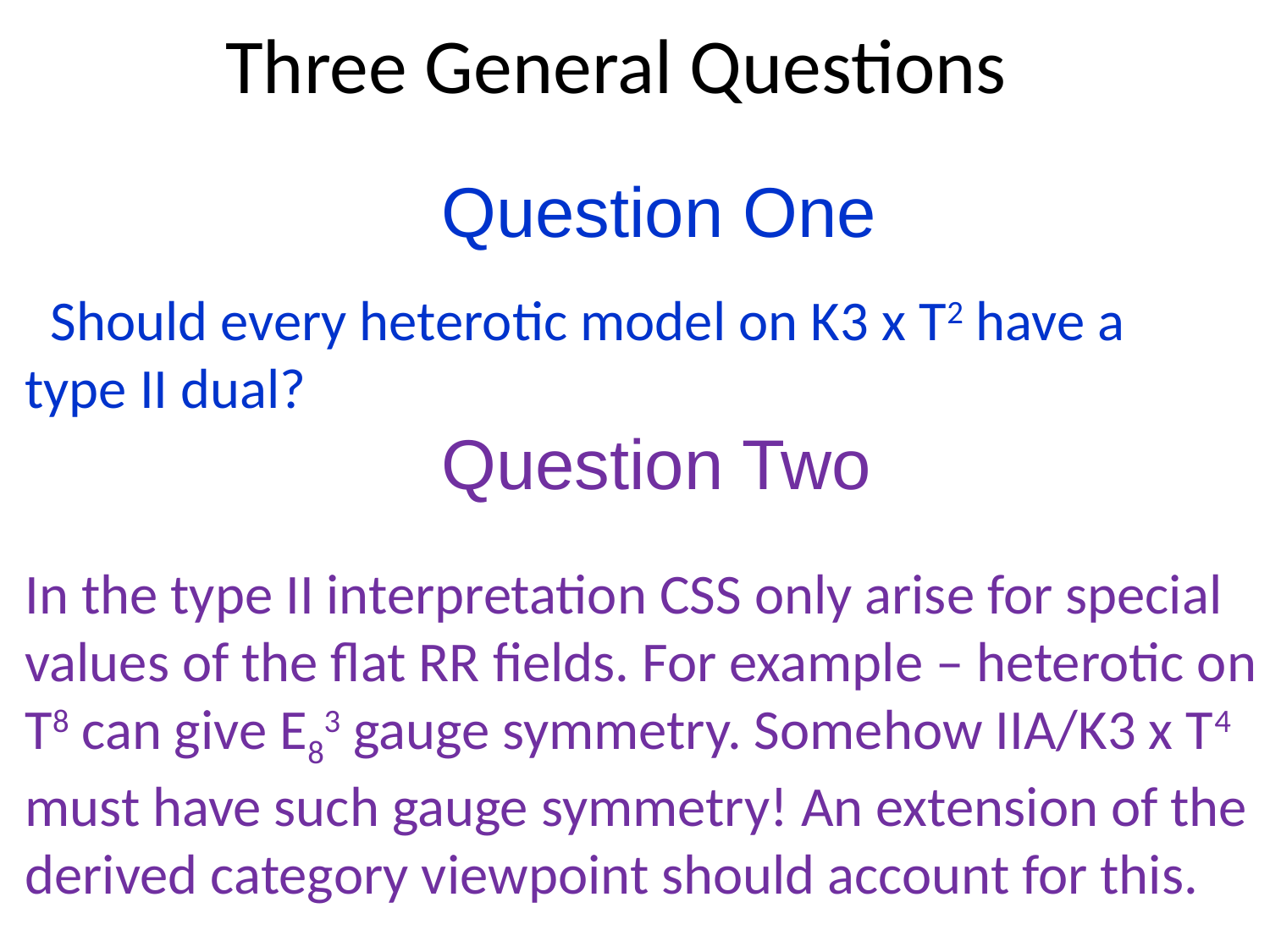

# Three General Questions
Question One
  Should every heterotic model on K3 x T2 have a       type II dual?
Question Two
In the type II interpretation CSS only arise for special values of the flat RR fields. For example – heterotic on T8 can give E83 gauge symmetry. Somehow IIA/K3 x T4 must have such gauge symmetry! An extension of the derived category viewpoint should account for this.